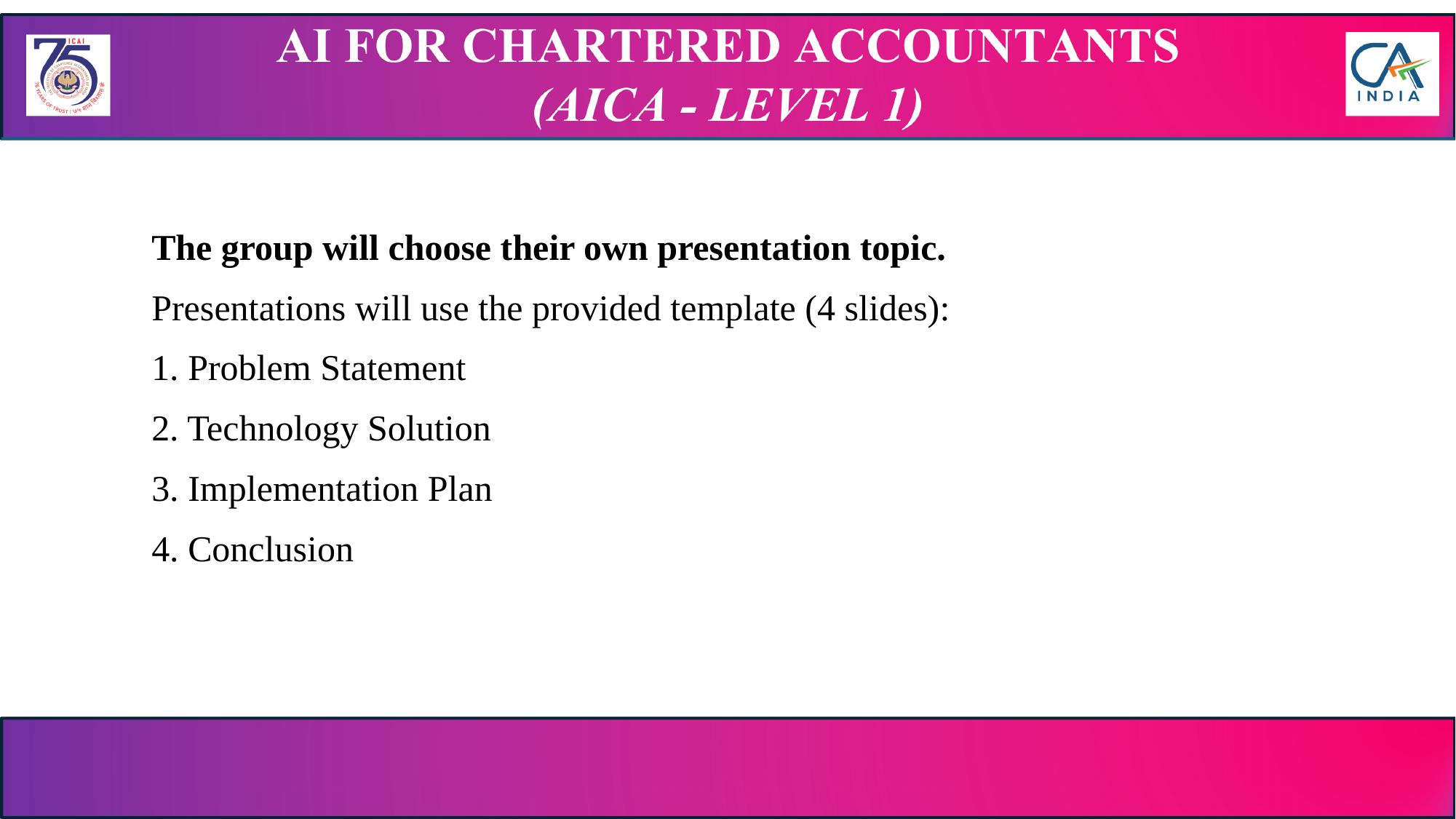

The group will choose their own presentation topic.
Presentations will use the provided template (4 slides):
1. Problem Statement
2. Technology Solution
3. Implementation Plan
4. Conclusion